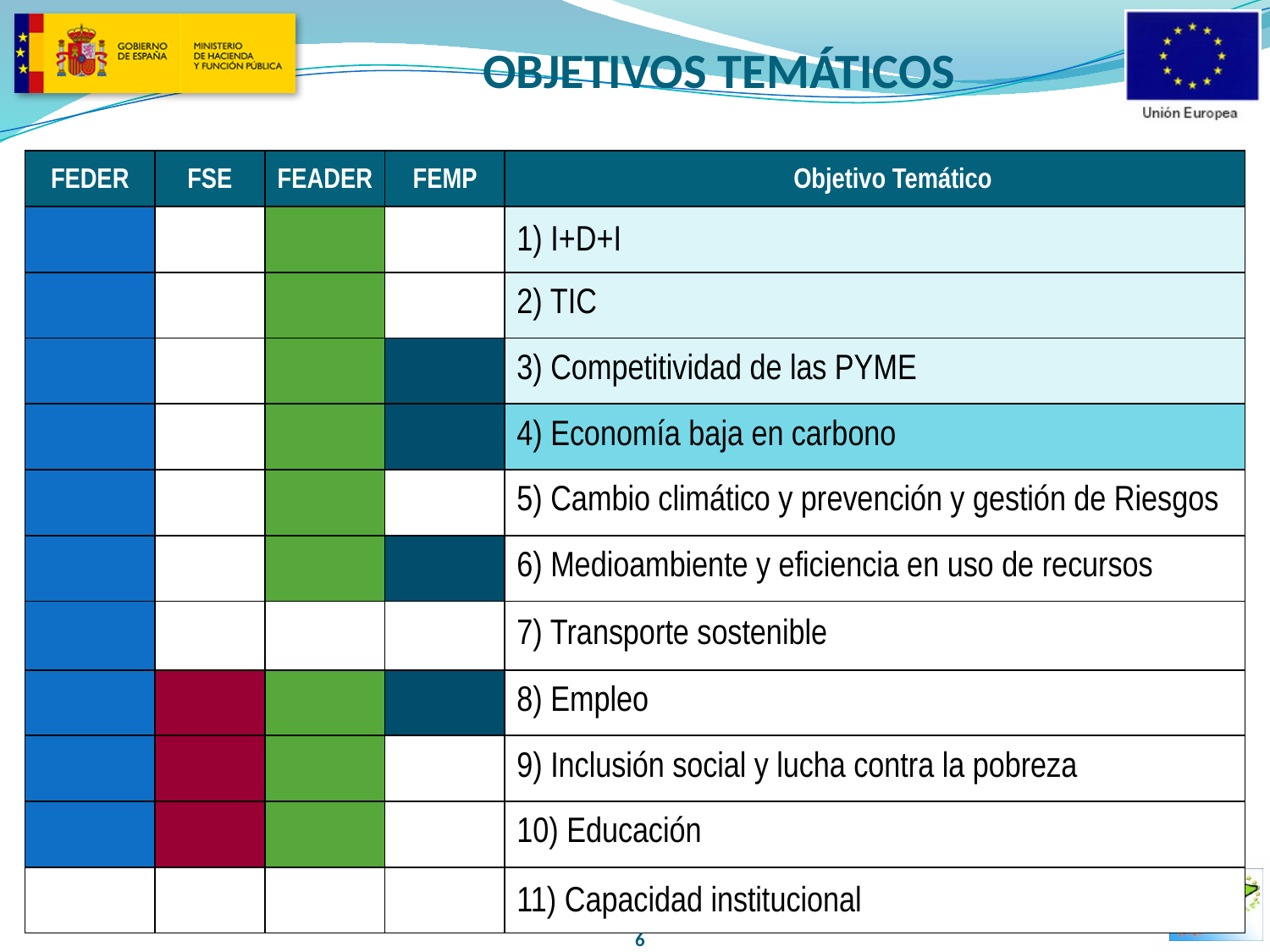

OBJETIVOS TEMÁTICOS
| FEDER | FSE | FEADER | FEMP | Objetivo Temático |
| --- | --- | --- | --- | --- |
|  |  |  |  | 1) I+D+I |
|  |  |  |  | 2) TIC |
|  |  |  |  | 3) Competitividad de las PYME |
|  |  |  |  | 4) Economía baja en carbono |
|  |  |  |  | 5) Cambio climático y prevención y gestión de Riesgos |
|  |  |  |  | 6) Medioambiente y eficiencia en uso de recursos |
|  |  |  |  | 7) Transporte sostenible |
|  |  |  |  | 8) Empleo |
|  |  |  |  | 9) Inclusión social y lucha contra la pobreza |
|  |  |  |  | 10) Educación |
|  |  |  |  | 11) Capacidad institucional |
6